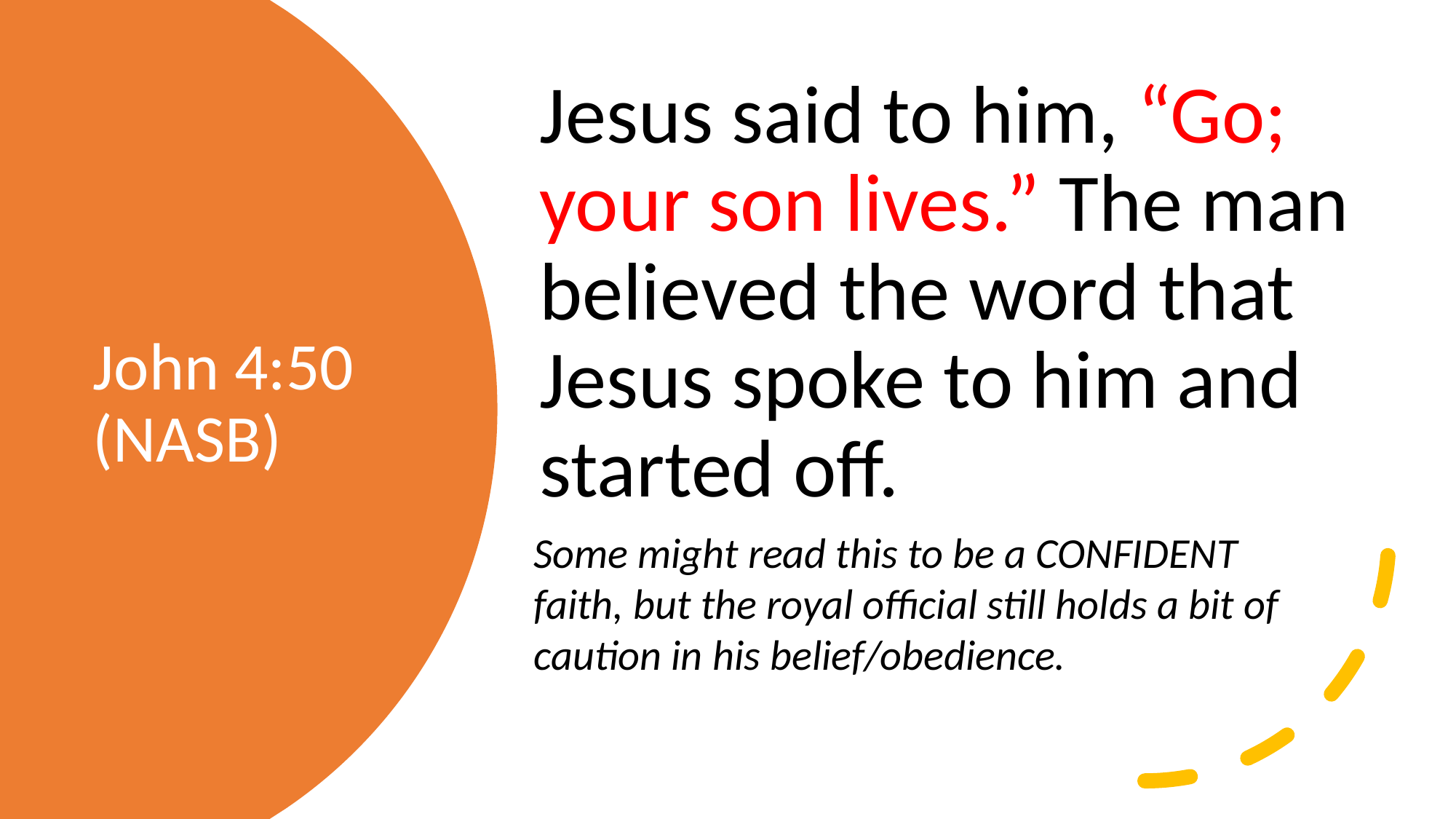

Jesus said to him, “Go; your son lives.” The man believed the word that Jesus spoke to him and started off.
# John 4:50 (NASB)

Some might read this to be a CONFIDENT faith, but the royal official still holds a bit of caution in his belief/obedience.